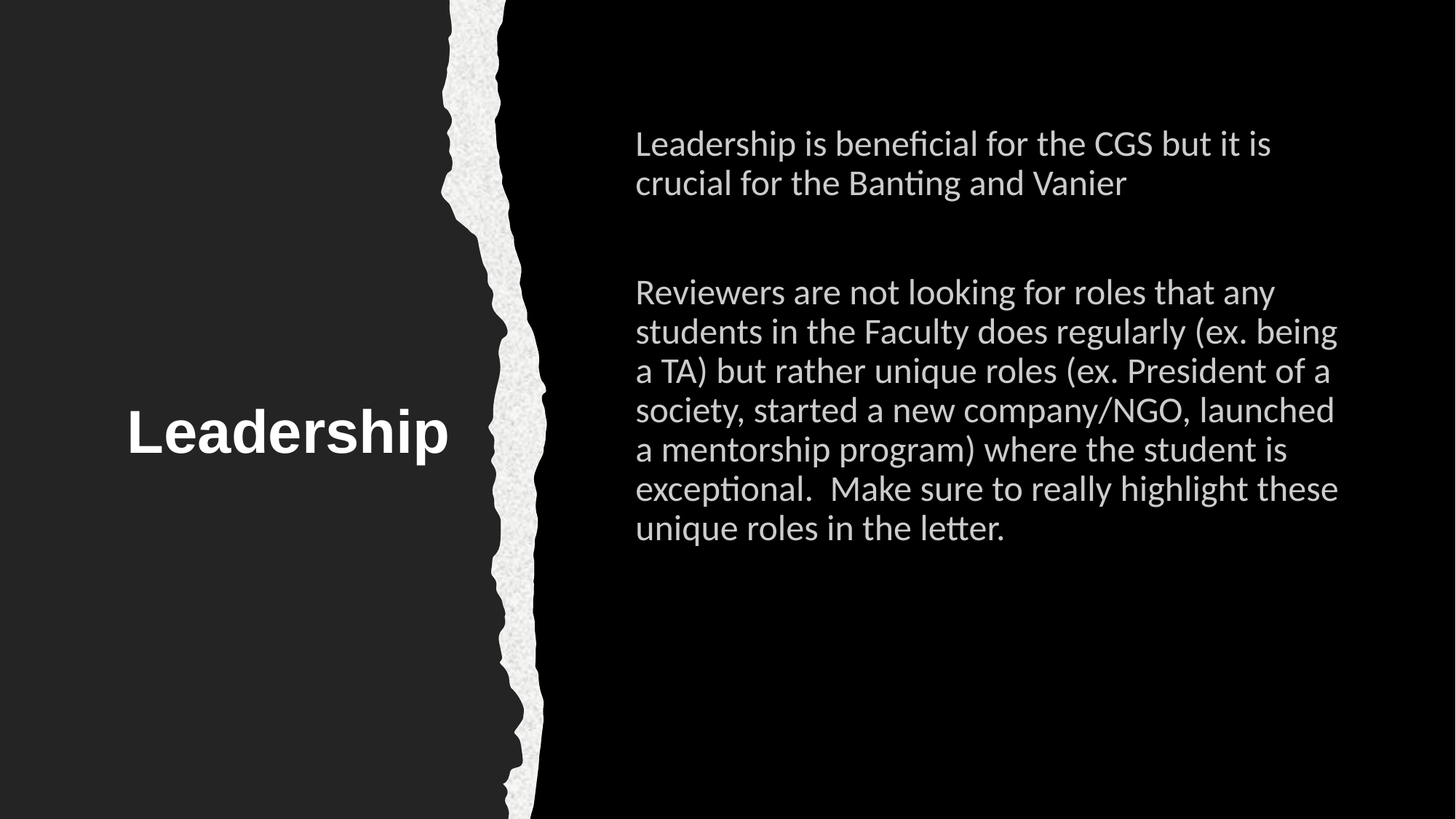

Leadership is beneficial for the CGS but it is crucial for the Banting and Vanier

Reviewers are not looking for roles that any students in the Faculty does regularly (ex. being a TA) but rather unique roles (ex. President of a society, started a new company/NGO, launched a mentorship program) where the student is exceptional.  Make sure to really highlight these unique roles in the letter.
# Leadership